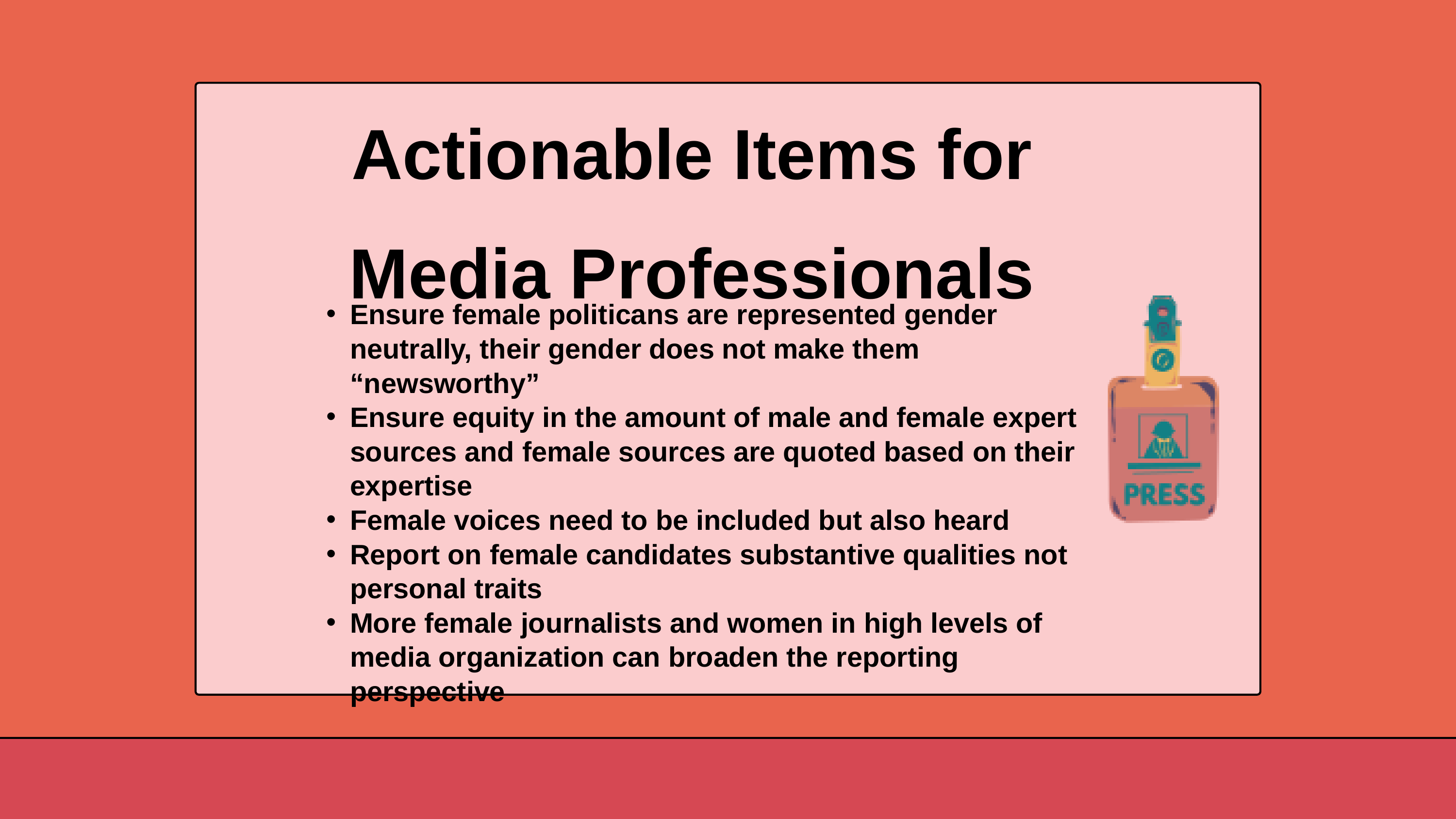

Actionable Items for Media Professionals

Ensure female politicans are represented gender neutrally, their gender does not make them “newsworthy”
Ensure equity in the amount of male and female expert sources and female sources are quoted based on their expertise
Female voices need to be included but also heard
Report on female candidates substantive qualities not personal traits
More female journalists and women in high levels of media organization can broaden the reporting perspective